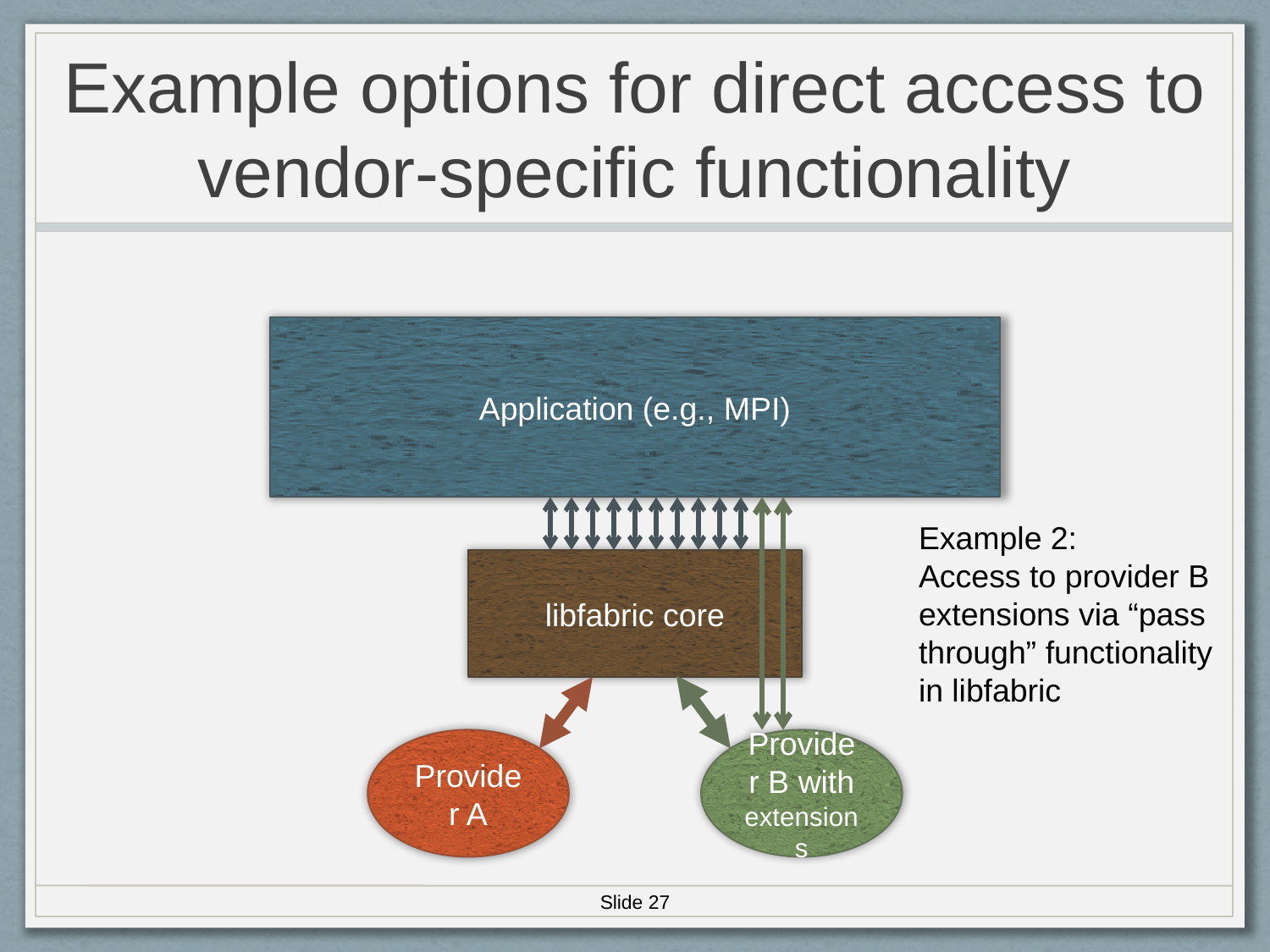

# Example options for direct access to vendor-specific functionality
Application (e.g., MPI)
Example 2:
Access to provider B
extensions via “pass
through” functionality
in libfabric
libfabric core
Provider A
Provider B with extensions